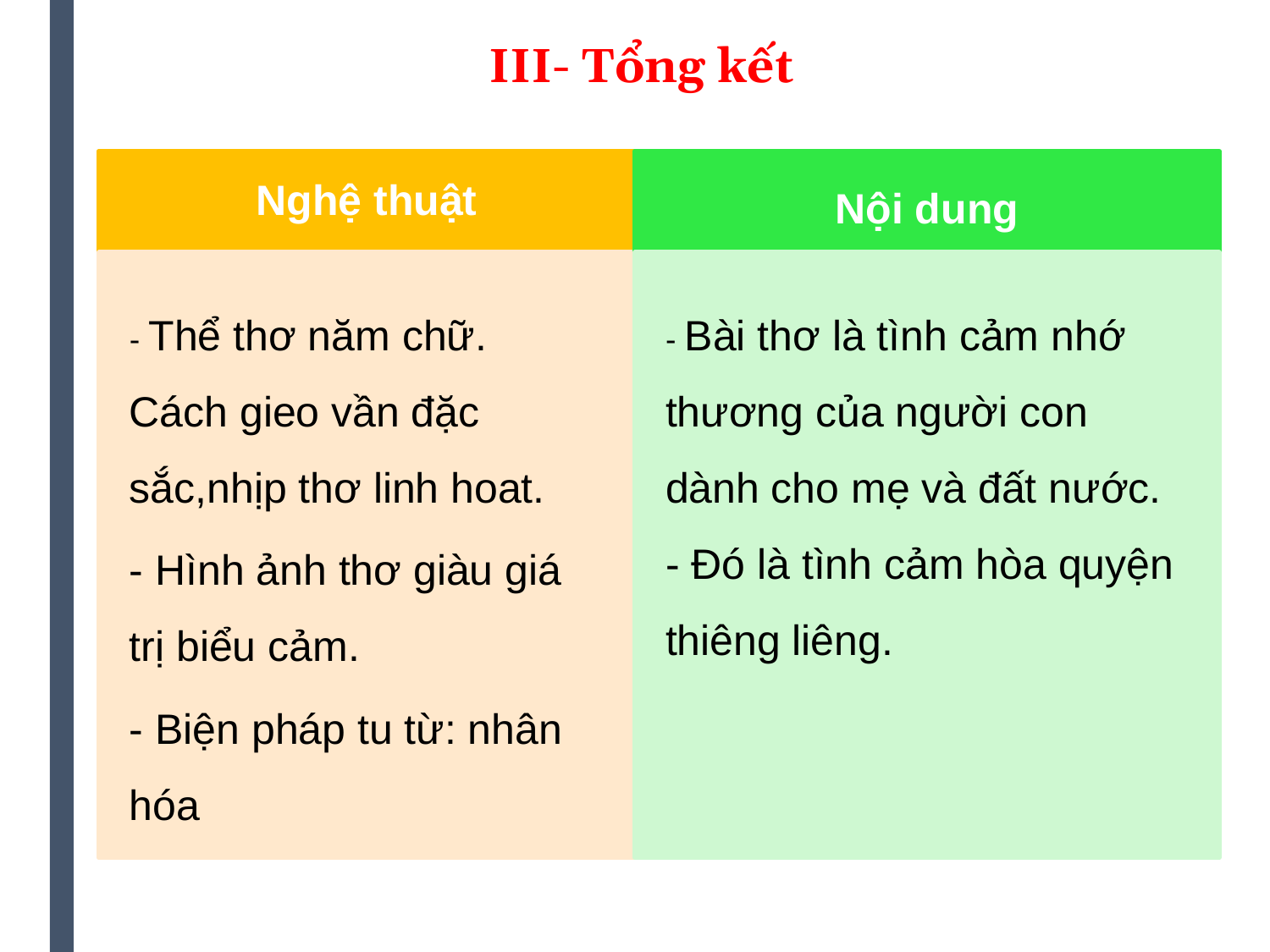

III- Tổng kết
Nội dung
Nghệ thuật
- Bài thơ là tình cảm nhớ thương của người con dành cho mẹ và đất nước.
- Đó là tình cảm hòa quyện thiêng liêng.

- Thể thơ năm chữ. Cách gieo vần đặc sắc,nhịp thơ linh hoat.
- Hình ảnh thơ giàu giá trị biểu cảm.
- Biện pháp tu từ: nhân hóa